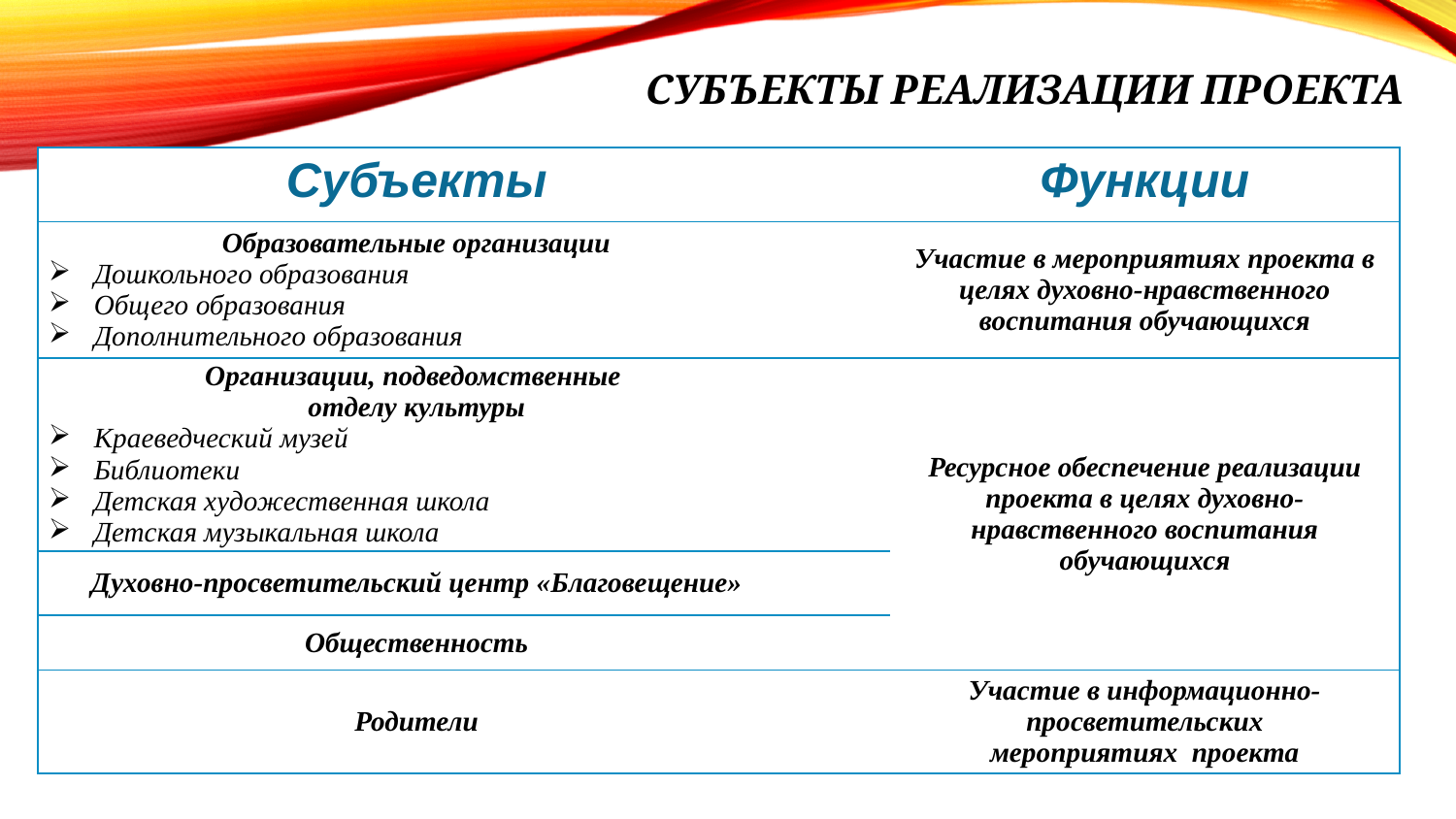

СУБЪЕКТЫ реализации ПРОЕКТа
| Субъекты |  | Функции |
| --- | --- | --- |
| Образовательные организации Дошкольного образования Общего образования Дополнительного образования |  | Участие в мероприятиях проекта в целях духовно-нравственного воспитания обучающихся |
| Организации, подведомственные отделу культуры Краеведческий музей Библиотеки Детская художественная школа Детская музыкальная школа |  | Ресурсное обеспечение реализации проекта в целях духовно-нравственного воспитания обучающихся |
| Духовно-просветительский центр «Благовещение» |  |  |
| Общественность |  |  |
| Родители |  | Участие в информационно-просветительских мероприятиях  проекта |